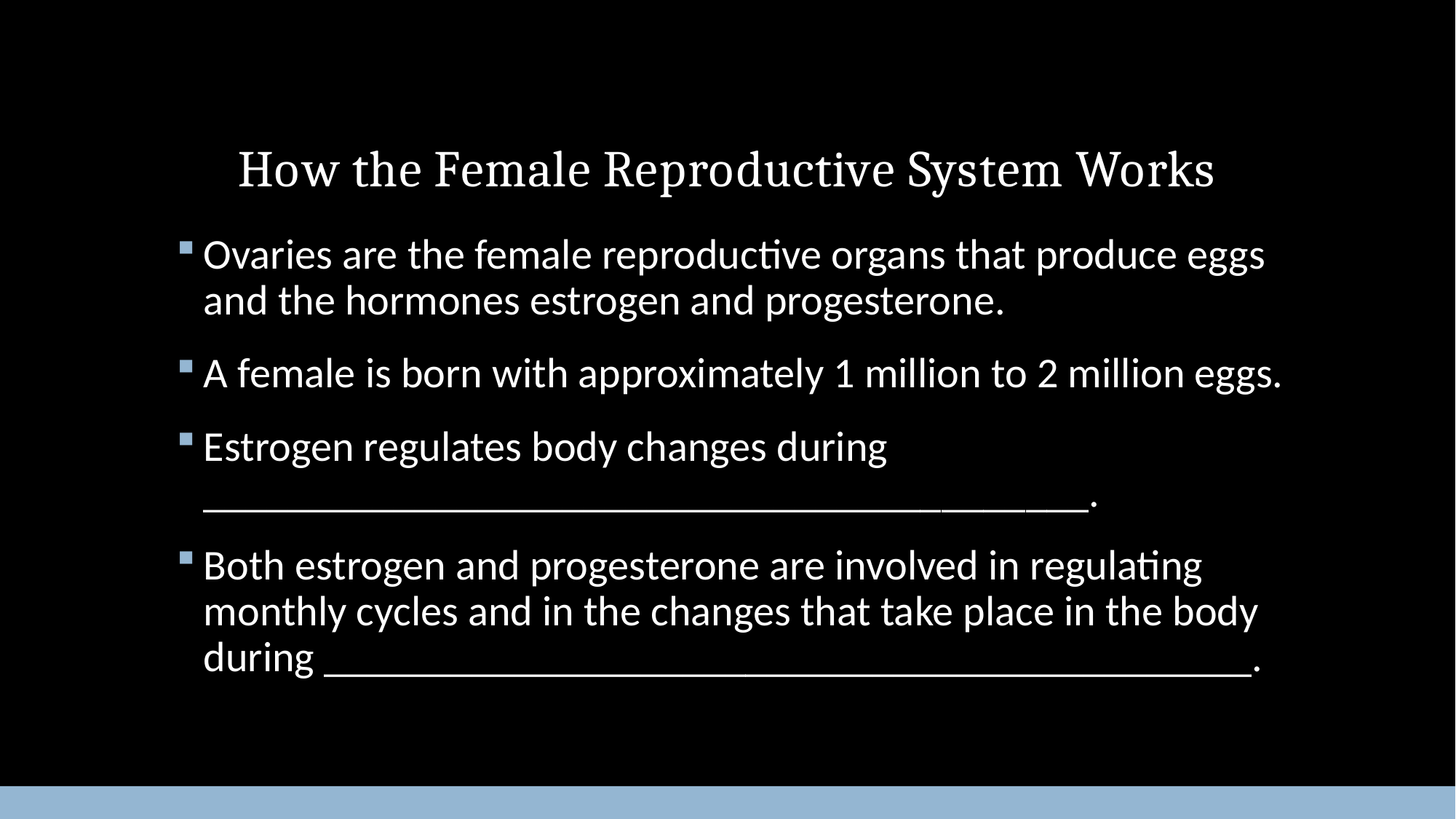

# How the Female Reproductive System Works
Ovaries are the female reproductive organs that produce eggs and the hormones estrogen and progesterone.
A female is born with approximately 1 million to 2 million eggs.
Estrogen regulates body changes during __________________________________________.
Both estrogen and progesterone are involved in regulating monthly cycles and in the changes that take place in the body during ____________________________________________.